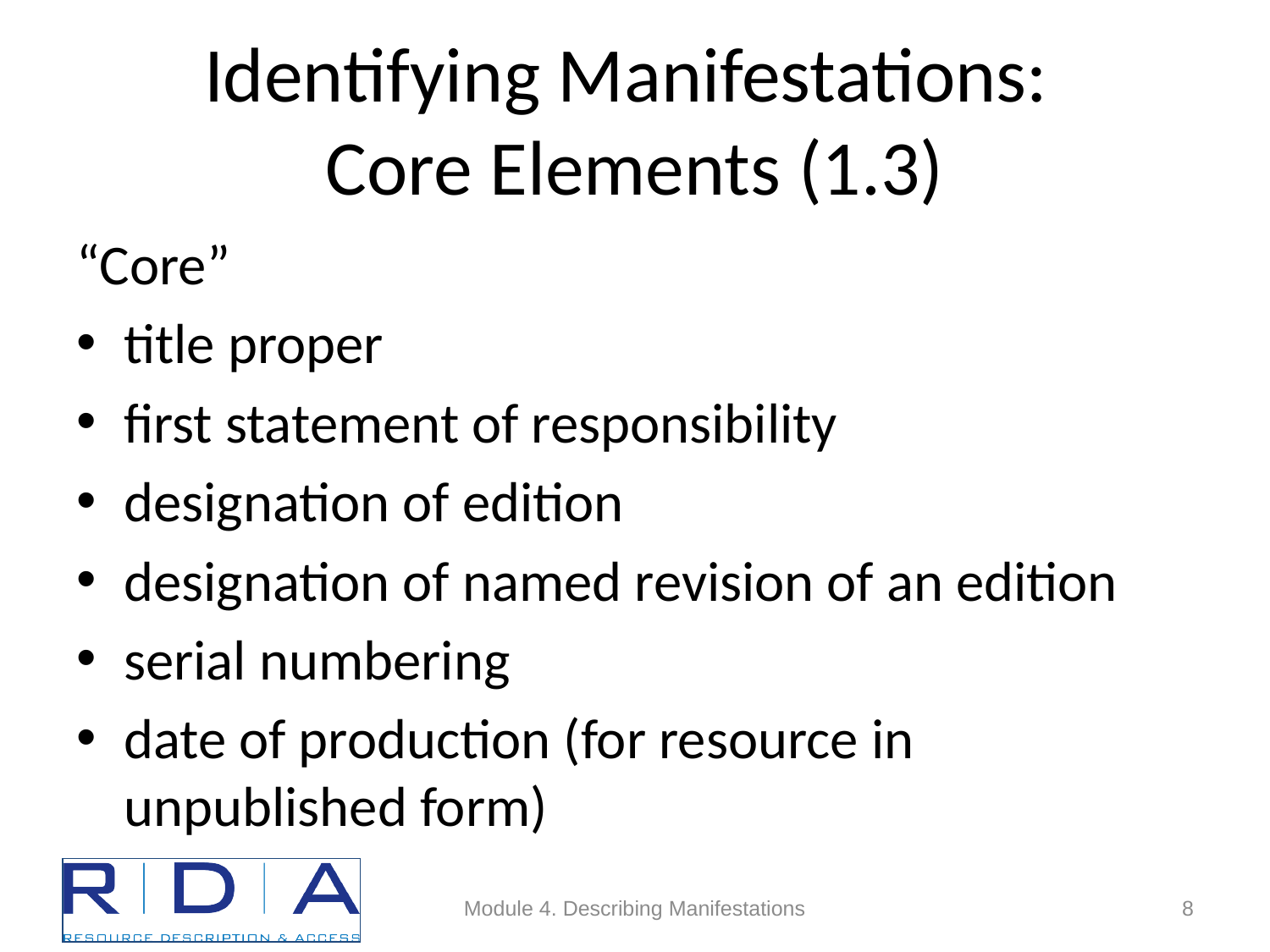

# Identifying Manifestations: Core Elements (1.3)
“Core”
title proper
first statement of responsibility
designation of edition
designation of named revision of an edition
serial numbering
date of production (for resource in unpublished form)

Module 4. Describing Manifestations
8